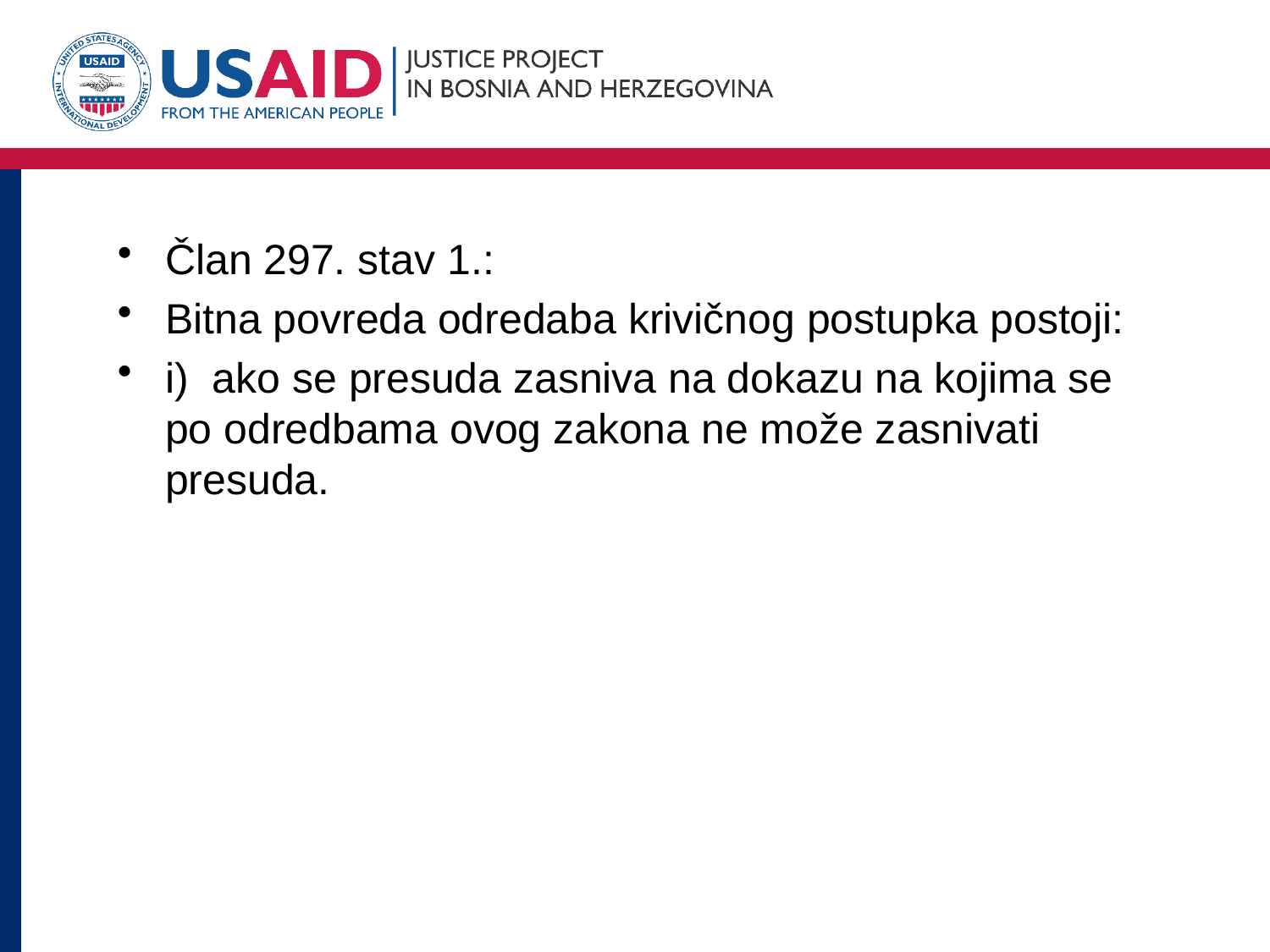

#
Član 297. stav 1.:
Bitna povreda odredaba krivičnog postupka postoji:
i)  ako se presuda zasniva na dokazu na kojima se po odredbama ovog zakona ne može zasnivati presuda.